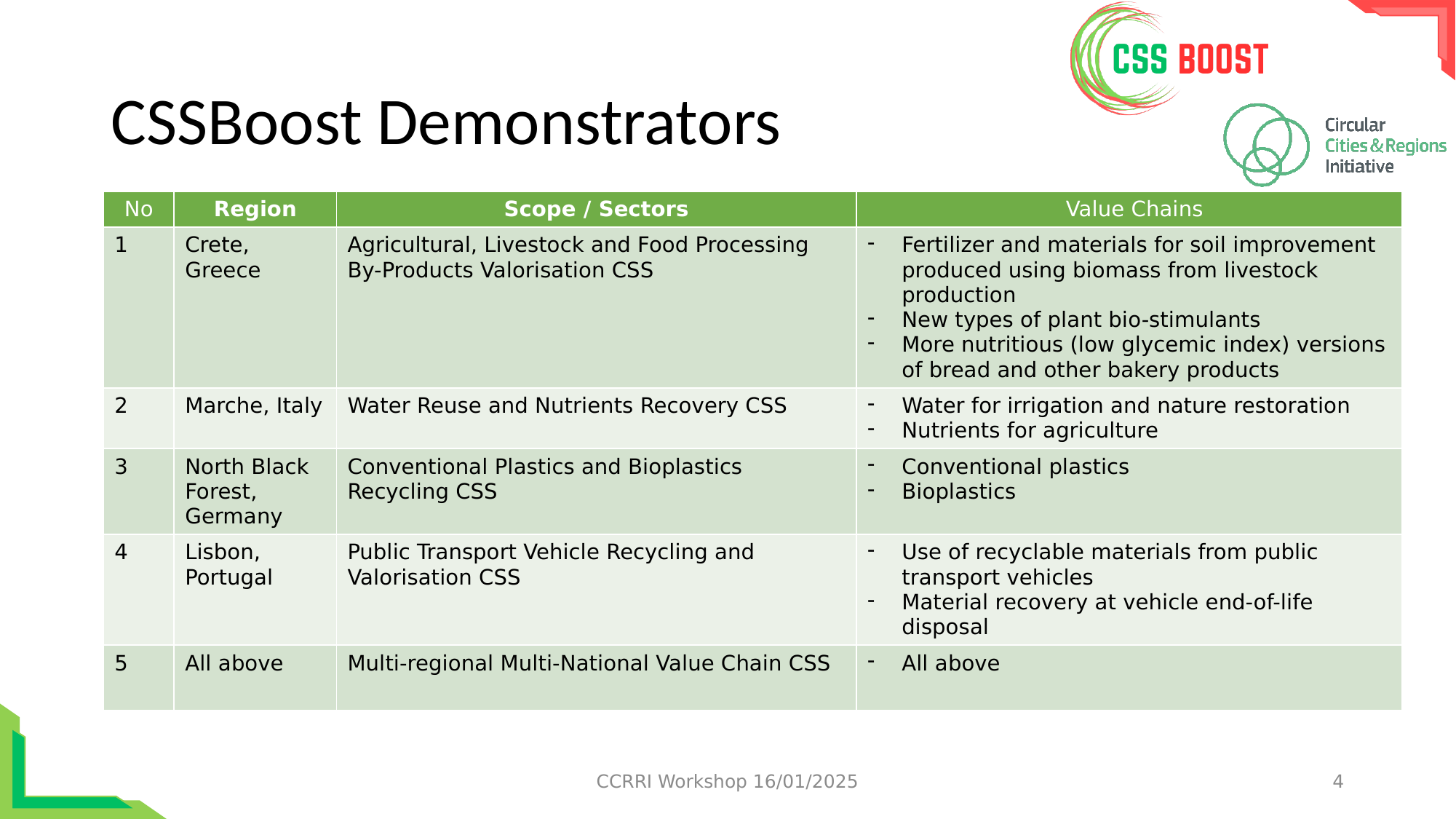

# CSSBoost Demonstrators
| No | Region | Scope / Sectors | Value Chains |
| --- | --- | --- | --- |
| 1 | Crete, Greece | Agricultural, Livestock and Food Processing By-Products Valorisation CSS | Fertilizer and materials for soil improvement produced using biomass from livestock production New types of plant bio-stimulants More nutritious (low glycemic index) versions of bread and other bakery products |
| 2 | Marche, Italy | Water Reuse and Nutrients Recovery CSS | Water for irrigation and nature restoration Nutrients for agriculture |
| 3 | North Black Forest, Germany | Conventional Plastics and Bioplastics Recycling CSS | Conventional plastics Bioplastics |
| 4 | Lisbon, Portugal | Public Transport Vehicle Recycling and Valorisation CSS | Use of recyclable materials from public transport vehicles Material recovery at vehicle end-of-life disposal |
| 5 | All above | Multi-regional Multi-National Value Chain CSS | All above |

CCRRI Workshop 16/01/2025
4